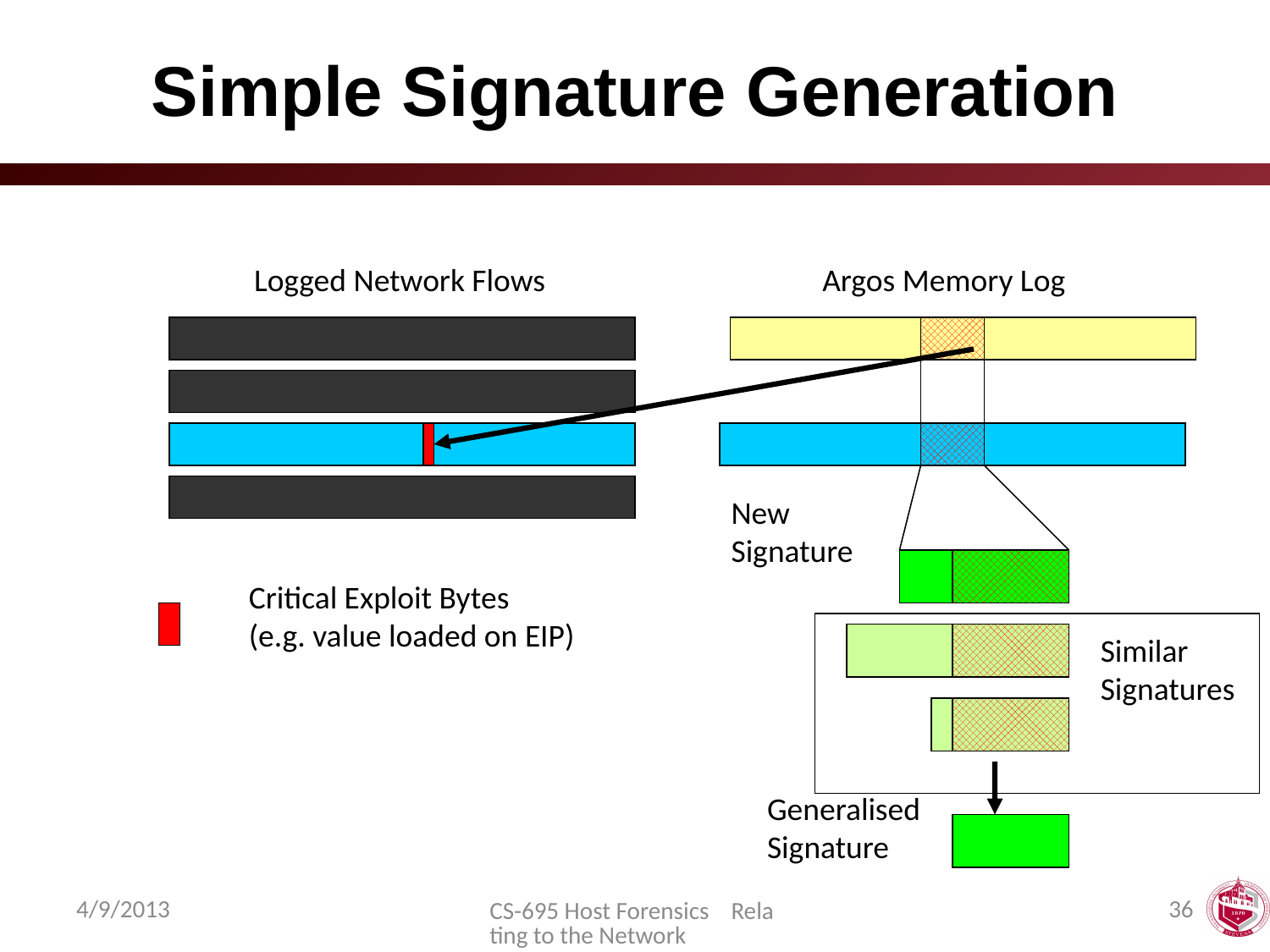

# Simple Signature Generation
Logged Network Flows

Argos Memory Log

Critical Exploit Bytes
(e.g. value loaded on EIP)

New
Signature

Similar
Signatures

Generalised
Signature

4/9/2013
36
CS-695 Host Forensics    Relating to the Network